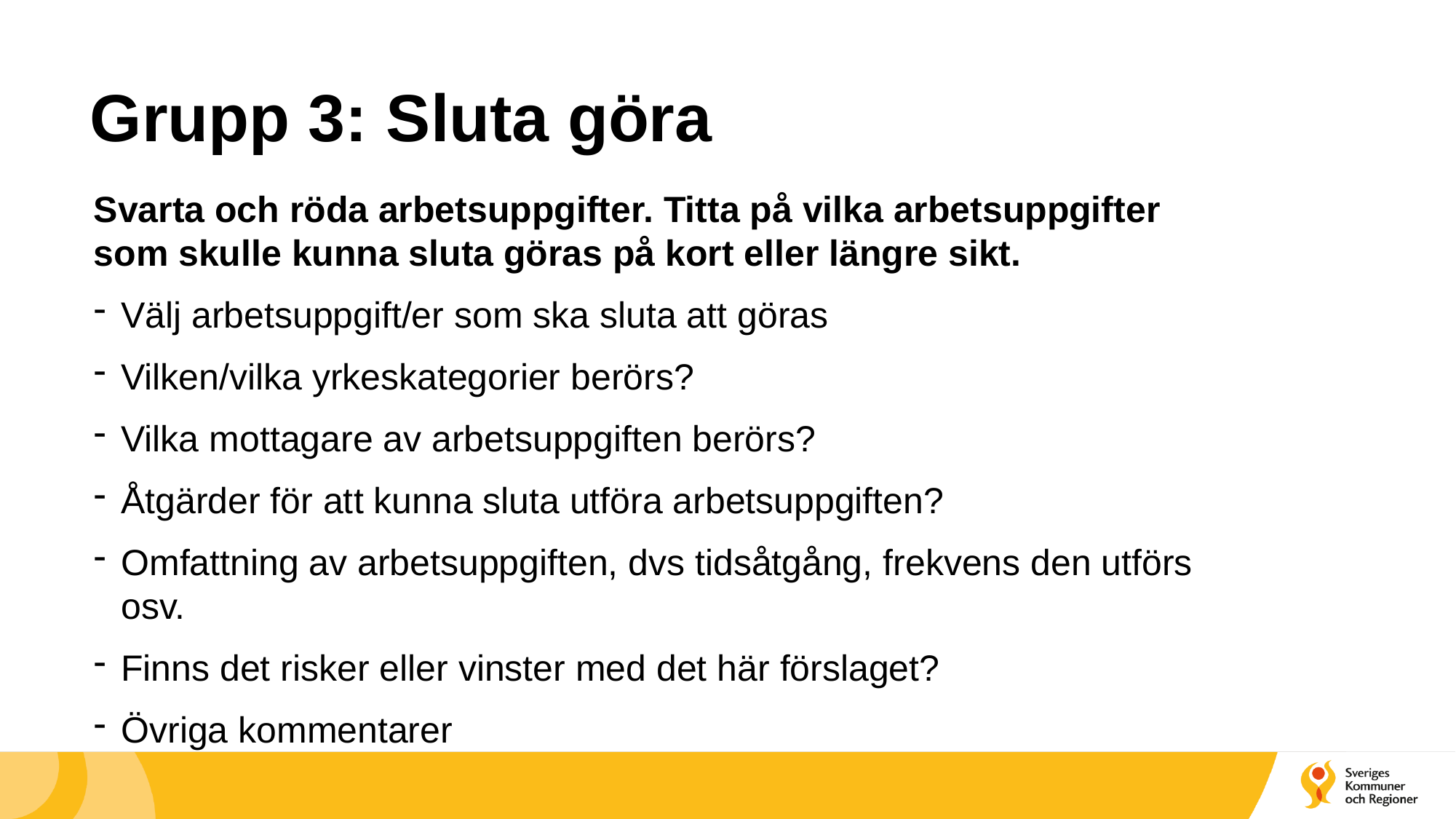

# Grupp 3: Sluta göra
Svarta och röda arbetsuppgifter. Titta på vilka arbetsuppgifter som skulle kunna sluta göras på kort eller längre sikt.
Välj arbetsuppgift/er som ska sluta att göras
Vilken/vilka yrkeskategorier berörs?
Vilka mottagare av arbetsuppgiften berörs?
Åtgärder för att kunna sluta utföra arbetsuppgiften?
Omfattning av arbetsuppgiften, dvs tidsåtgång, frekvens den utförs osv.
Finns det risker eller vinster med det här förslaget?
Övriga kommentarer